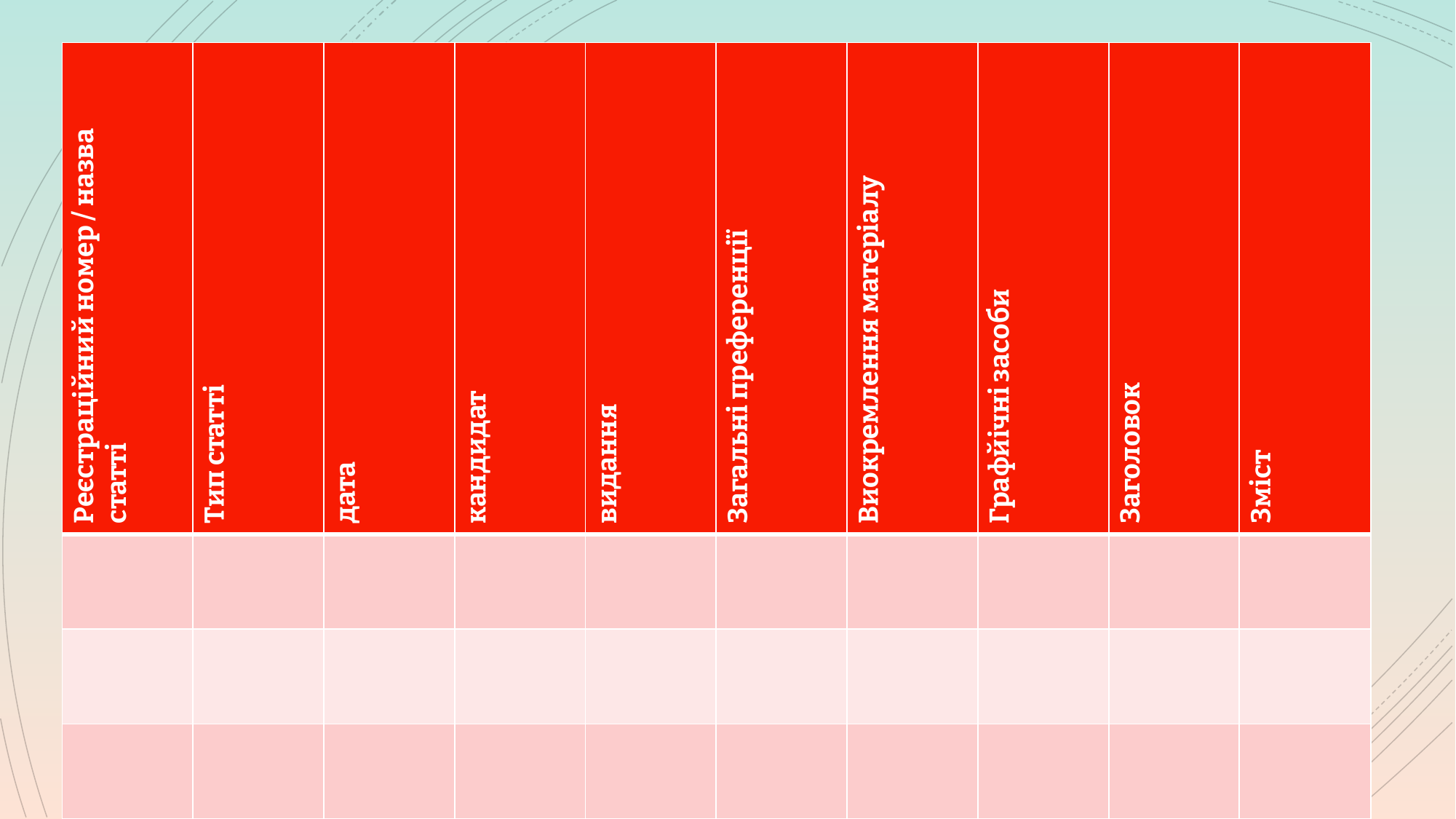

| Реєстраційний номер / назва статті | Тип статті | дата | кандидат | видання | Загальні преференції | Виокремлення матеріалу | Графйічні засоби | Заголовок | Зміст |
| --- | --- | --- | --- | --- | --- | --- | --- | --- | --- |
|  |  |  |  |  |  |  |  |  |  |
|  |  |  |  |  |  |  |  |  |  |
|  |  |  |  |  |  |  |  |  |  |
|  |  |  |  |  |  |  |  |  |  |